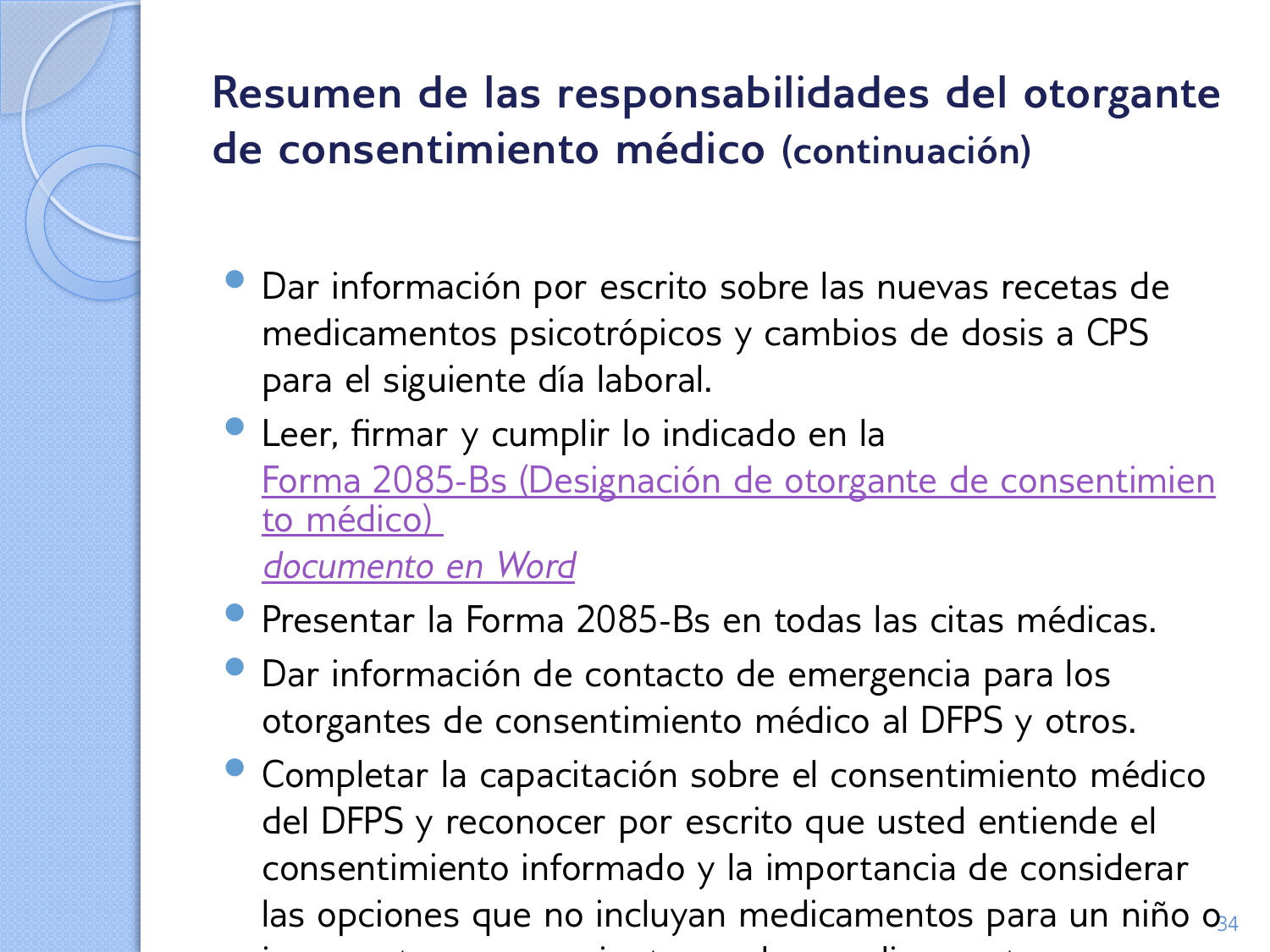

# Resumen de las responsabilidades del otorgante de consentimiento médico (continuación)
Dar información por escrito sobre las nuevas recetas de medicamentos psicotrópicos y cambios de dosis a CPS para el siguiente día laboral.
Leer, firmar y cumplir lo indicado en la Forma 2085-Bs (Designación de otorgante de consentimiento médico) documento en Word
Presentar la Forma 2085-Bs en todas las citas médicas.
Dar información de contacto de emergencia para los otorgantes de consentimiento médico al DFPS y otros.
Completar la capacitación sobre el consentimiento médico del DFPS y reconocer por escrito que usted entiende el consentimiento informado y la importancia de considerar las opciones que no incluyan medicamentos para un niño o joven antes o en conjunto con los medicamentos psicotrópicos.

34